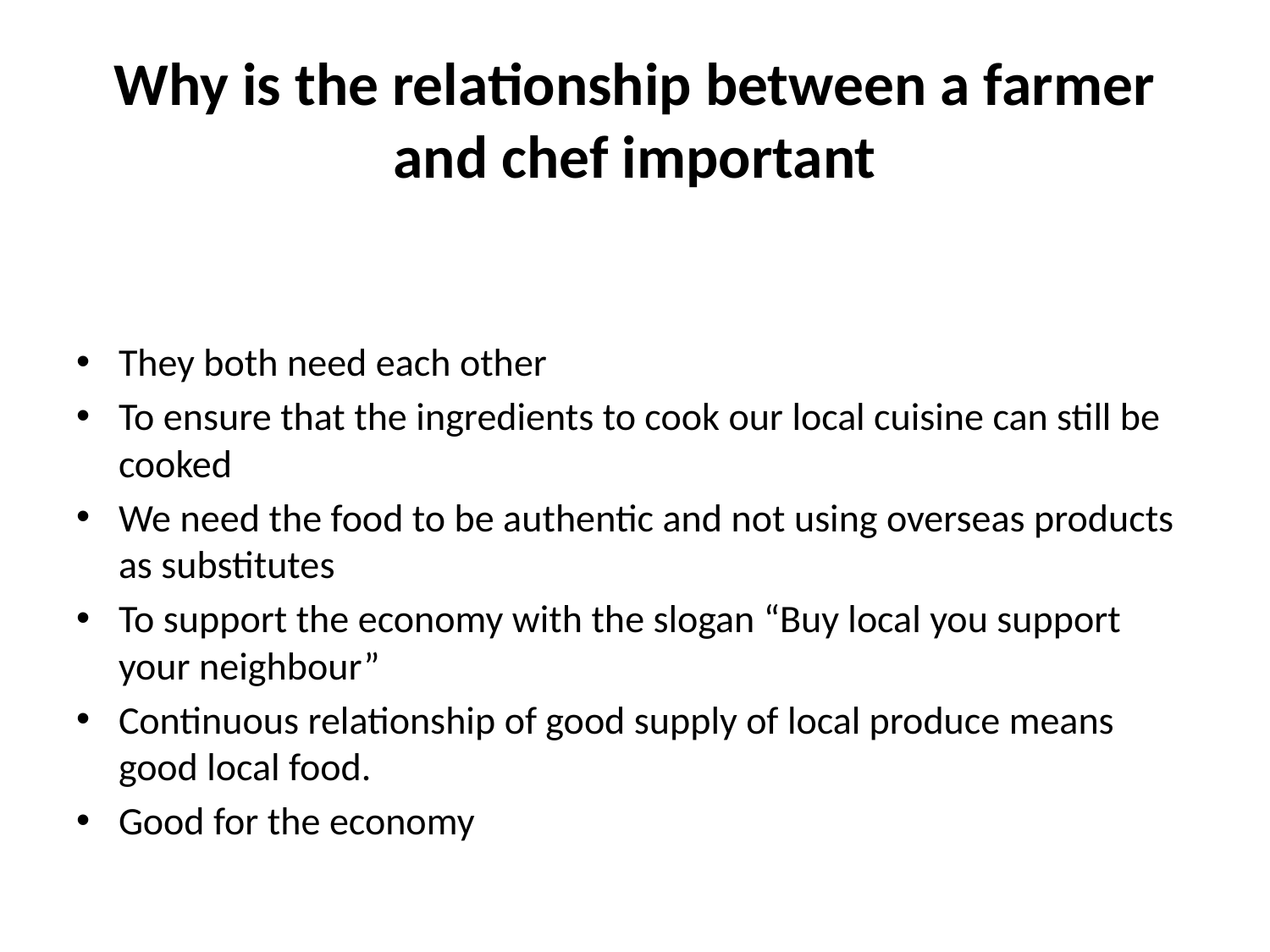

# Why is the relationship between a farmer and chef important

They both need each other
To ensure that the ingredients to cook our local cuisine can still be cooked
We need the food to be authentic and not using overseas products as substitutes
To support the economy with the slogan “Buy local you support your neighbour”
Continuous relationship of good supply of local produce means good local food.
Good for the economy